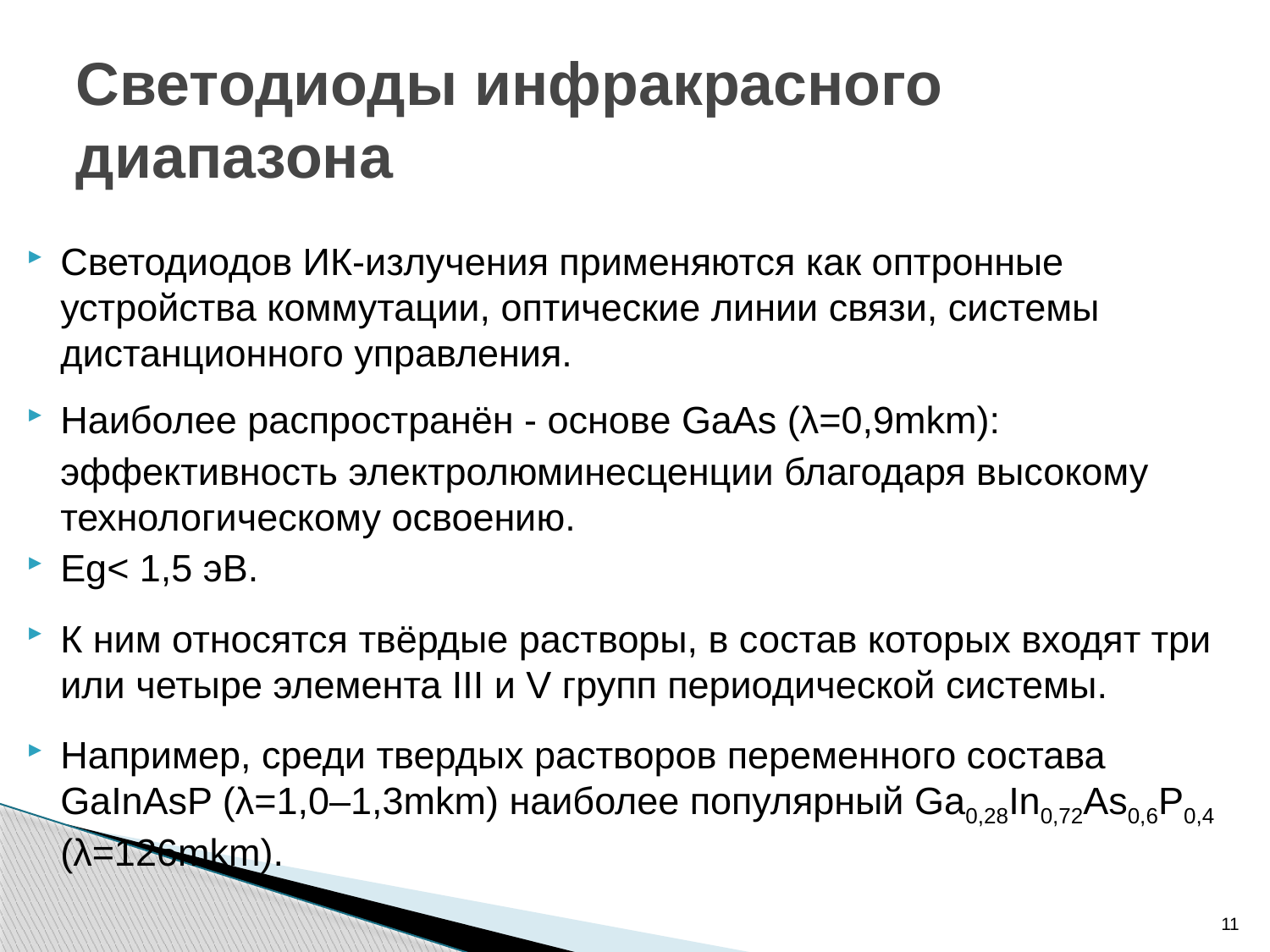

# Светодиоды инфракрасного диапазона

Светодиодов ИК-излучения применяются как оптронные устройства коммутации, оптические линии связи, системы дистанционного управления.

Наиболее распространён - основе GaAs (λ=0,9mkm):
	эффективность электролюминесценции благодаря высокому технологическому освоению.
Eg< 1,5 эВ.

К ним относятся твёрдые растворы, в состав которых входят три или четыре элемента III и V групп периодической системы.

Например, среди твердых растворов переменного состава GaInAsP (λ=1,0–1,3mkm) наиболее популярный Ga0,28In0,72As0,6P0,4 (λ=126mkm).
11